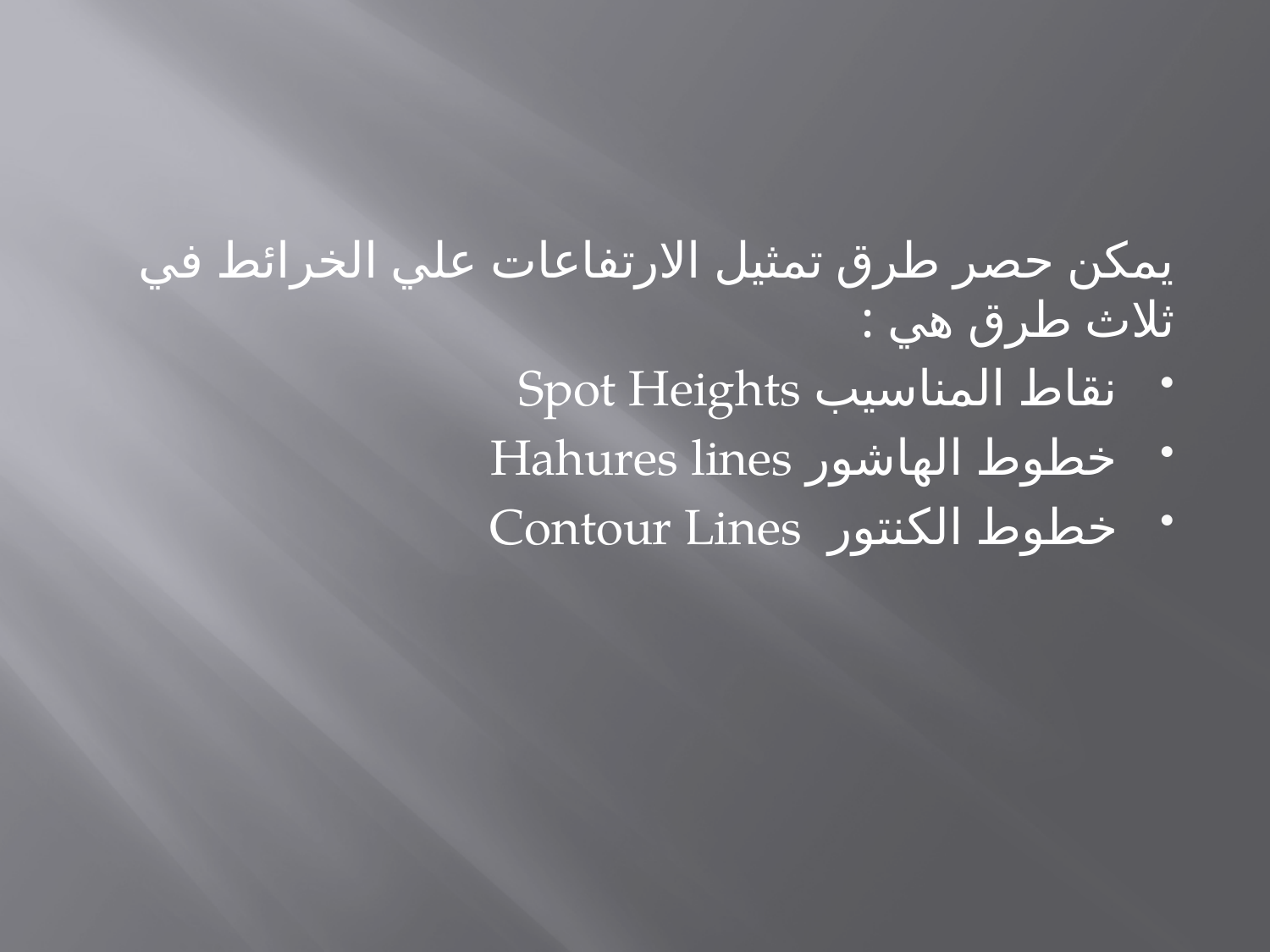

#
يمكن حصر طرق تمثيل الارتفاعات علي الخرائط في ثلاث طرق هي :
نقاط المناسيب Spot Heights
خطوط الهاشور Hahures lines
خطوط الكنتور  Contour Lines